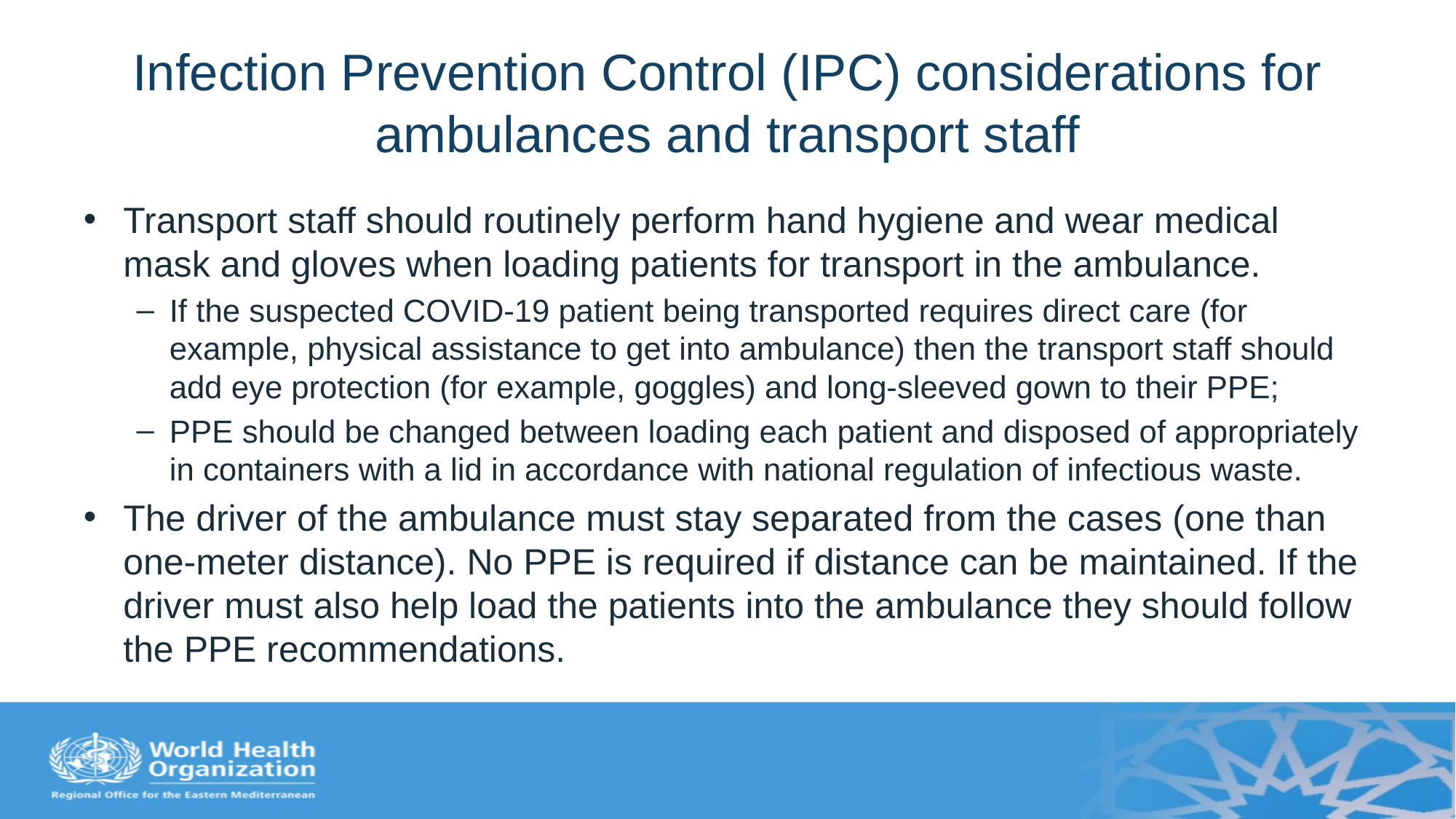

# Infection Prevention Control (IPC) considerations for ambulances and transport staff
Transport staff should routinely perform hand hygiene and wear medical mask and gloves when loading patients for transport in the ambulance.
If the suspected COVID-19 patient being transported requires direct care (for example, physical assistance to get into ambulance) then the transport staff should add eye protection (for example, goggles) and long-sleeved gown to their PPE;
PPE should be changed between loading each patient and disposed of appropriately in containers with a lid in accordance with national regulation of infectious waste.
The driver of the ambulance must stay separated from the cases (one than one-meter distance). No PPE is required if distance can be maintained. If the driver must also help load the patients into the ambulance they should follow the PPE recommendations.